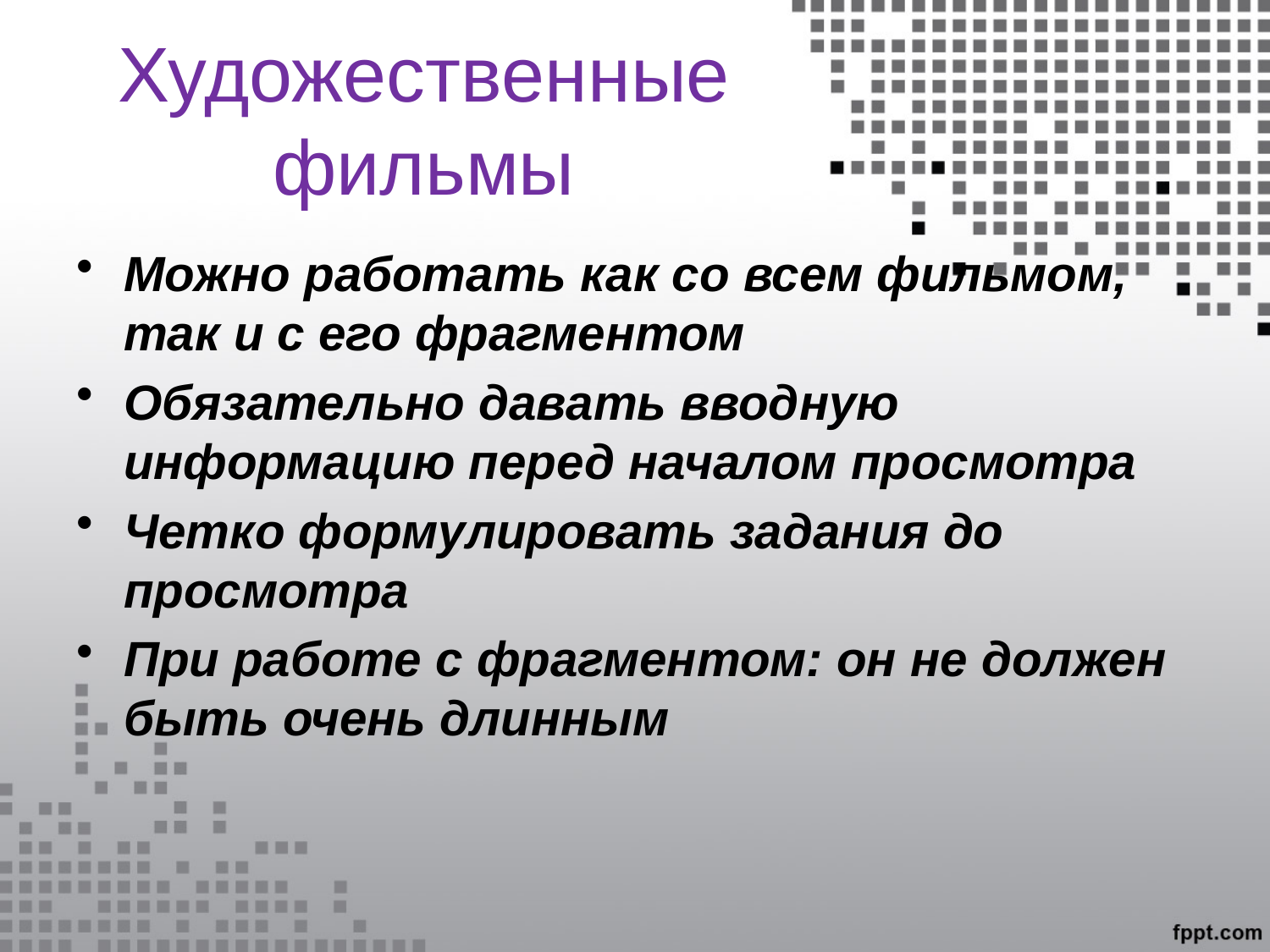

# Художественные фильмы
Можно работать как со всем фильмом, так и с его фрагментом
Обязательно давать вводную информацию перед началом просмотра
Четко формулировать задания до просмотра
При работе с фрагментом: он не должен быть очень длинным